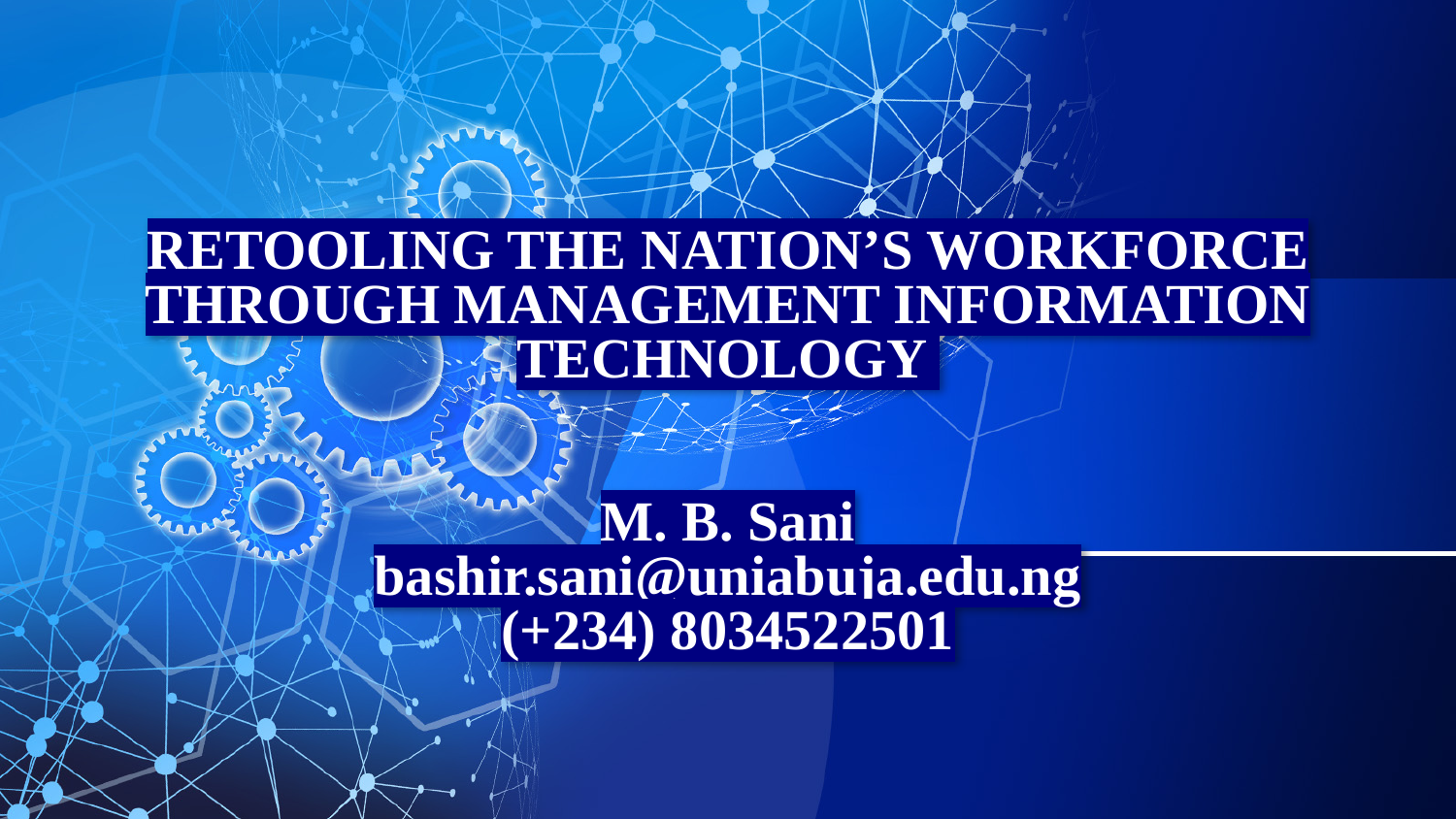

# RETOOLING THE NATION’S WORKFORCE THROUGH MANAGEMENT INFORMATION TECHNOLOGY M. B. Sani bashir.sani@uniabuja.edu.ng (+234) 8034522501